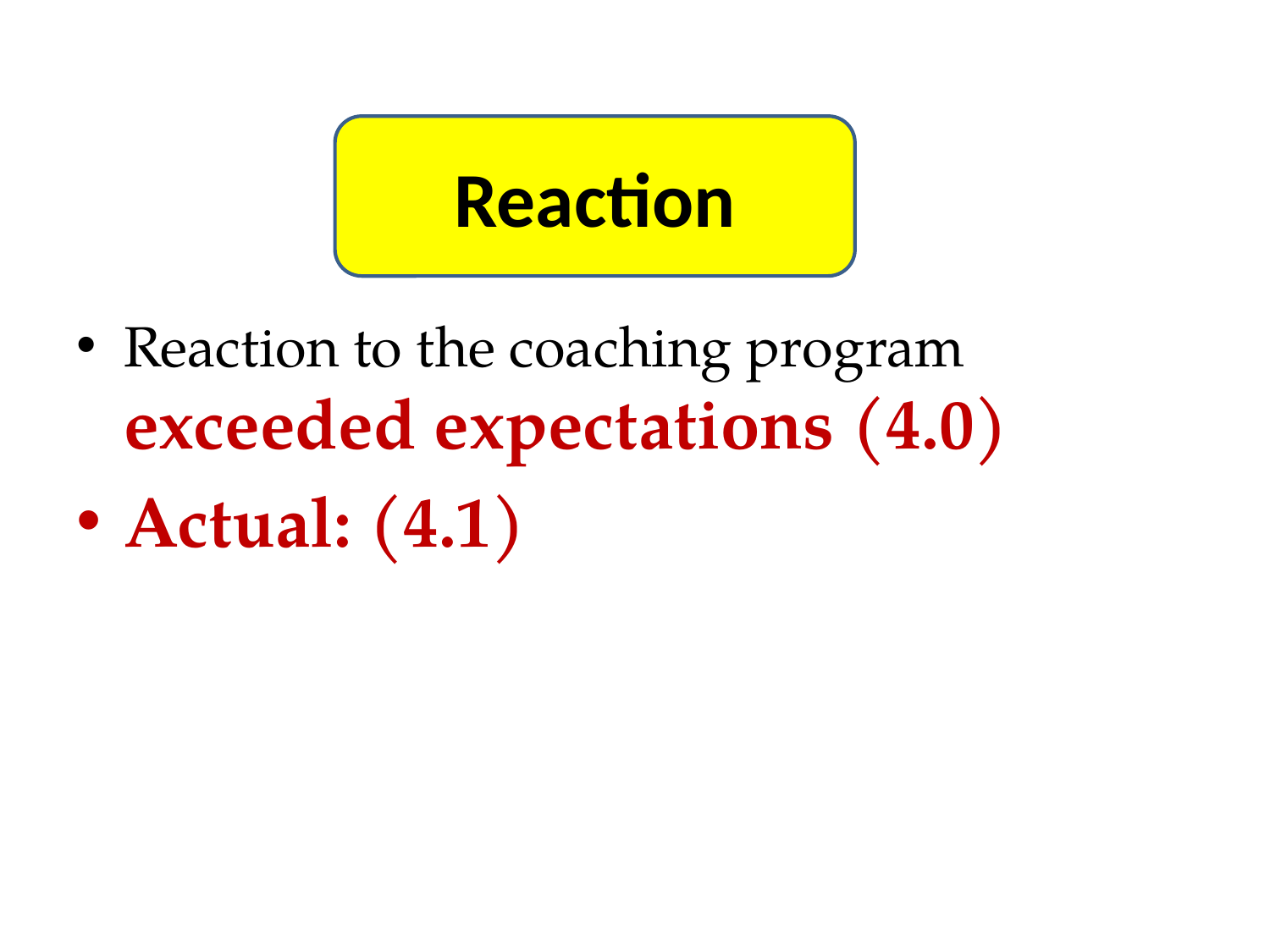

Reaction

Reaction to the coaching program exceeded expectations (4.0)
Actual: (4.1)